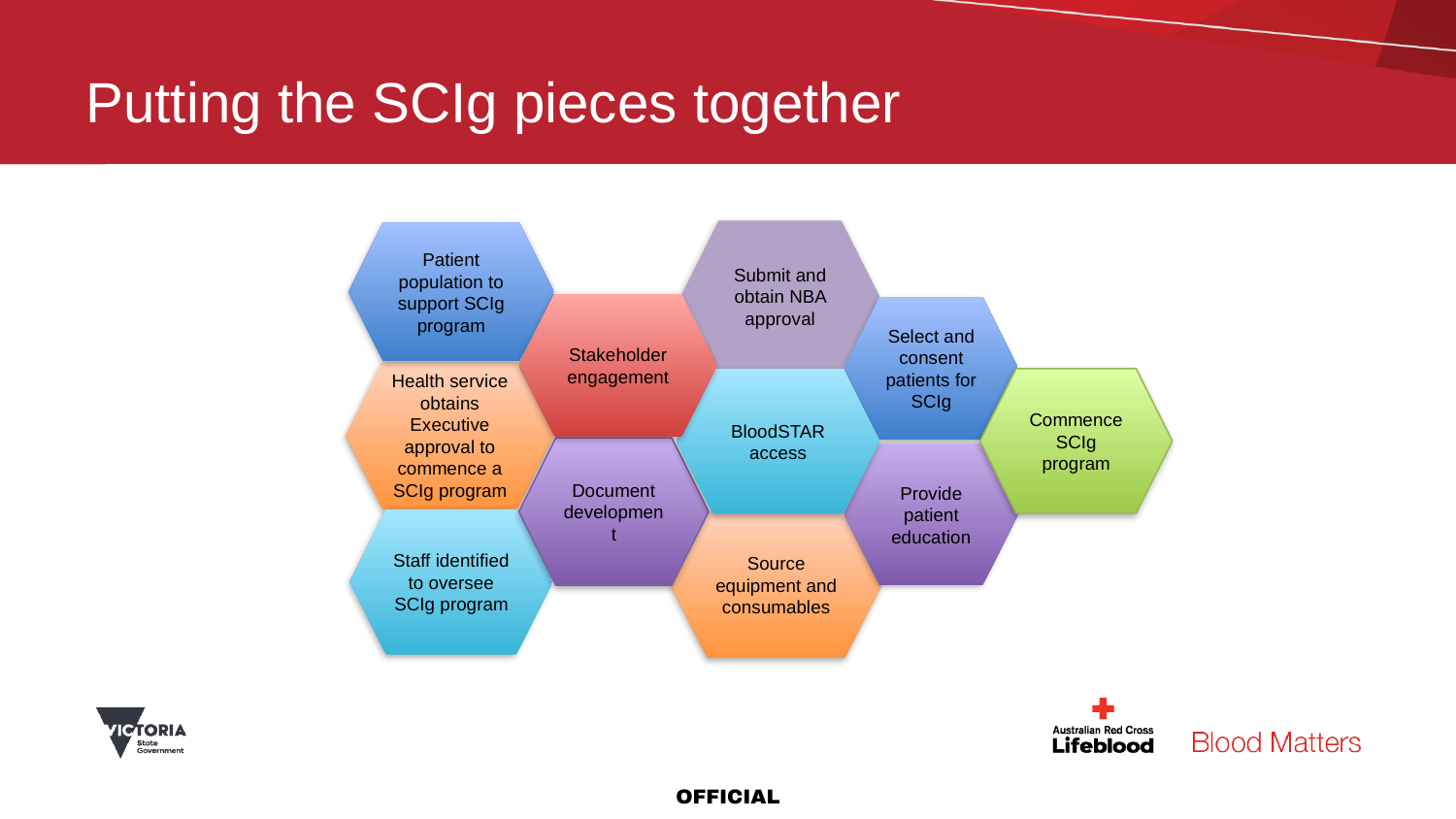

# Putting the SCIg pieces together

Submit and obtain NBA approval
Patient population to support SCIg program
Stakeholder engagement
Select and consent patients for SCIg
Health service obtains Executive approval to commence a SCIg program
Commence SCIg program
BloodSTAR access
Document development
Provide patient education
Staff identified to oversee SCIg program
Source equipment and consumables